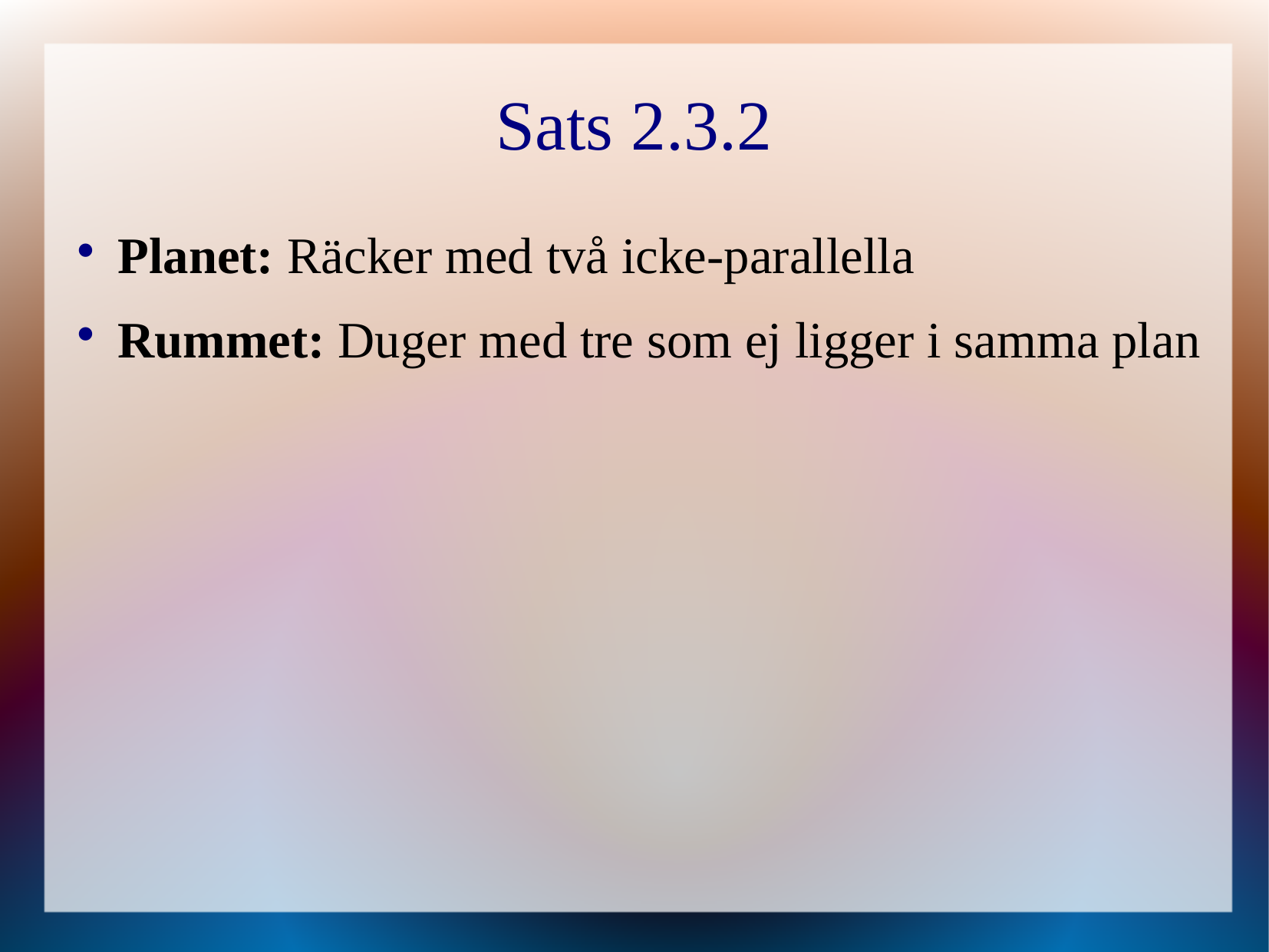

Sats 2.3.2
Planet: Räcker med två icke-parallella
Rummet: Duger med tre som ej ligger i samma plan